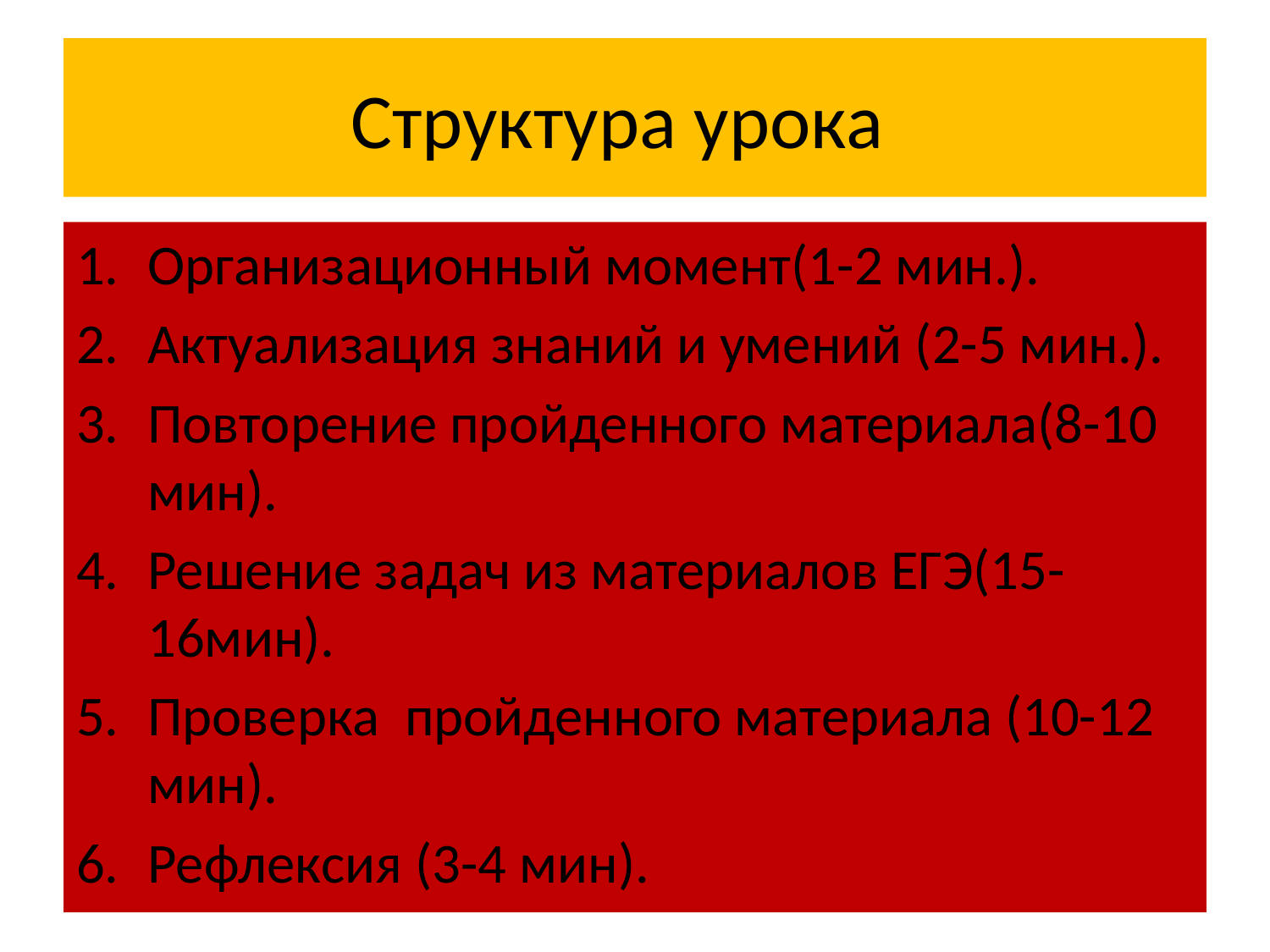

# Структура урока
Организационный момент(1-2 мин.).
Актуализация знаний и умений (2-5 мин.).
Повторение пройденного материала(8-10 мин).
Решение задач из материалов ЕГЭ(15-16мин).
Проверка  пройденного материала (10-12 мин).
Рефлексия (3-4 мин).